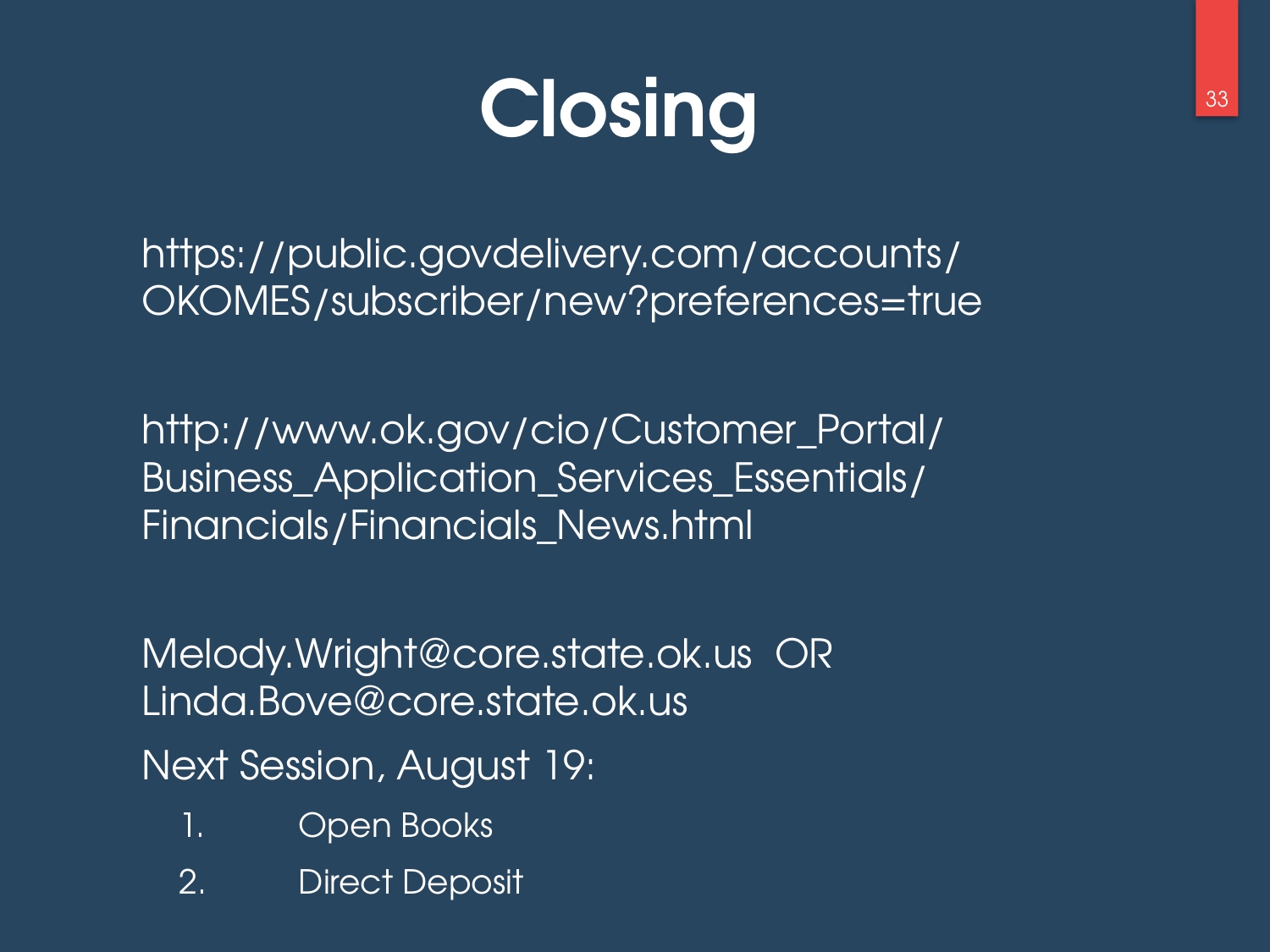

# Closing
33
https://public.govdelivery.com/accounts/OKOMES/subscriber/new?preferences=true

http://www.ok.gov/cio/Customer_Portal/Business_Application_Services_Essentials/Financials/Financials_News.html

Melody.Wright@core.state.ok.us  OR Linda.Bove@core.state.ok.us
Next Session, August 19:
1.	Open Books
2.	Direct Deposit